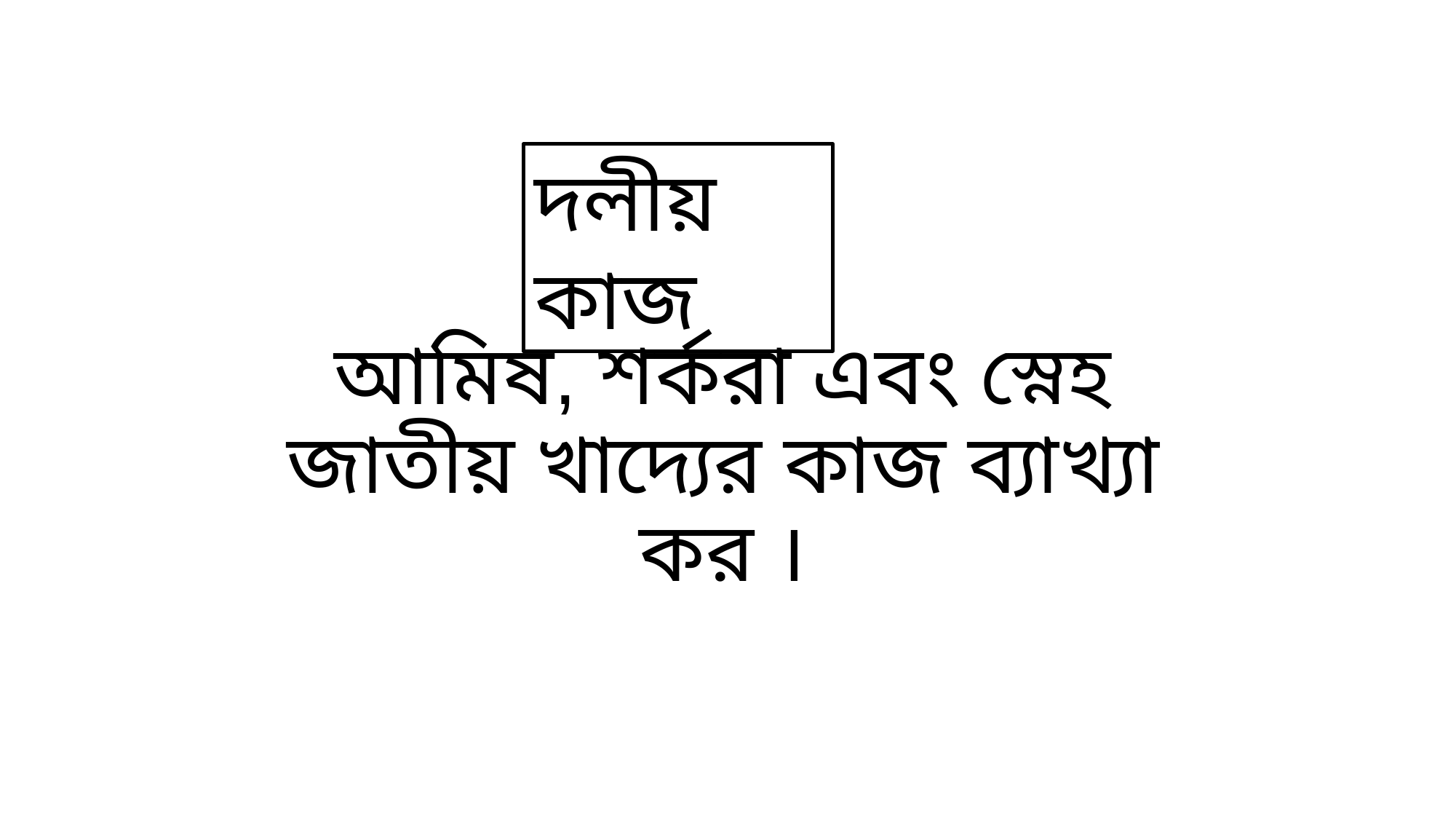

দলীয় কাজ
আমিষ, শর্করা এবং স্নেহ জাতীয় খাদ্যের কাজ ব্যাখ্যা কর ।